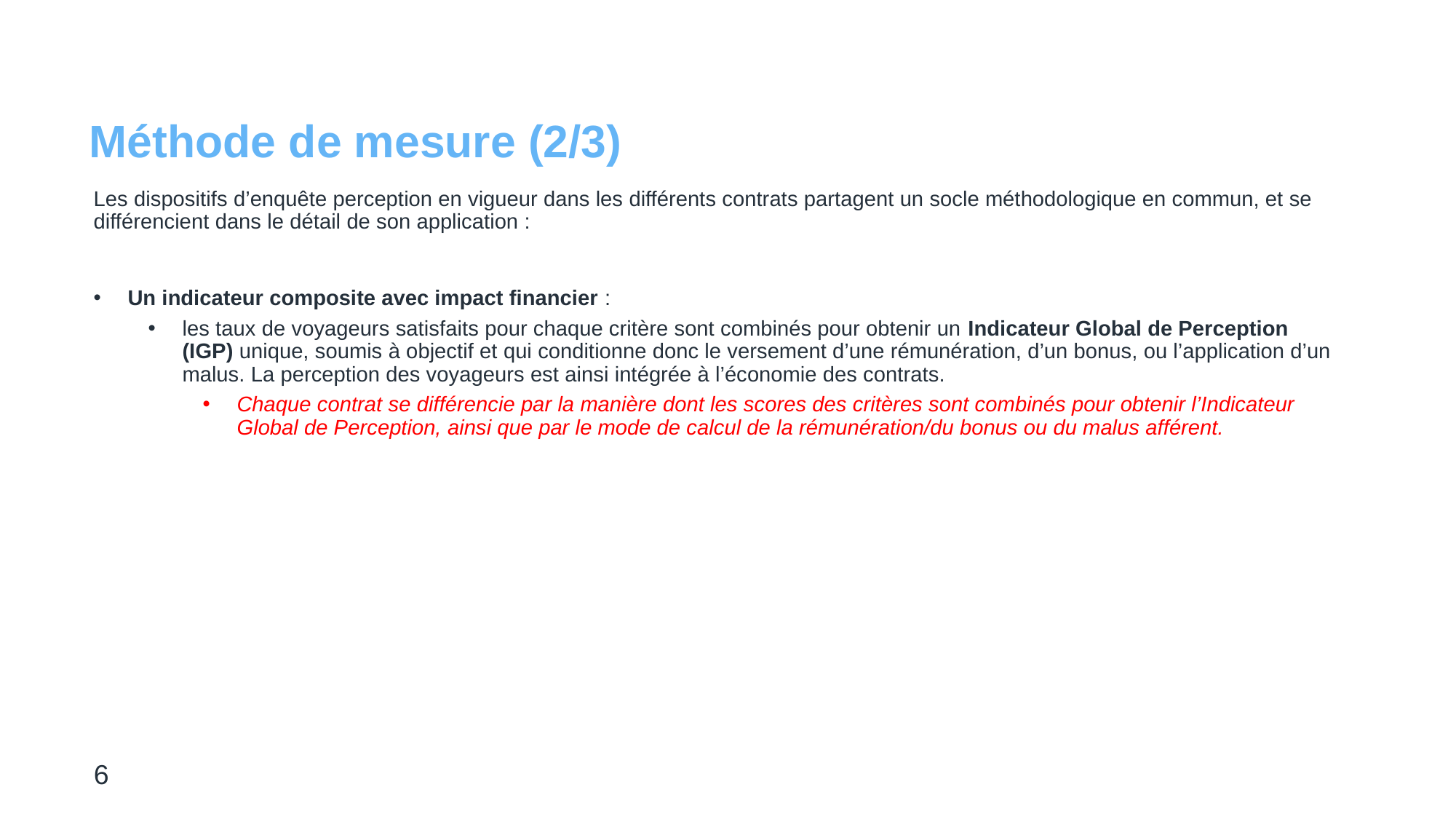

# Méthode de mesure (2/3)
Les dispositifs d’enquête perception en vigueur dans les différents contrats partagent un socle méthodologique en commun, et se différencient dans le détail de son application :

Un indicateur composite avec impact financier :
les taux de voyageurs satisfaits pour chaque critère sont combinés pour obtenir un Indicateur Global de Perception (IGP) unique, soumis à objectif et qui conditionne donc le versement d’une rémunération, d’un bonus, ou l’application d’un malus. La perception des voyageurs est ainsi intégrée à l’économie des contrats.
Chaque contrat se différencie par la manière dont les scores des critères sont combinés pour obtenir l’Indicateur Global de Perception, ainsi que par le mode de calcul de la rémunération/du bonus ou du malus afférent.
6